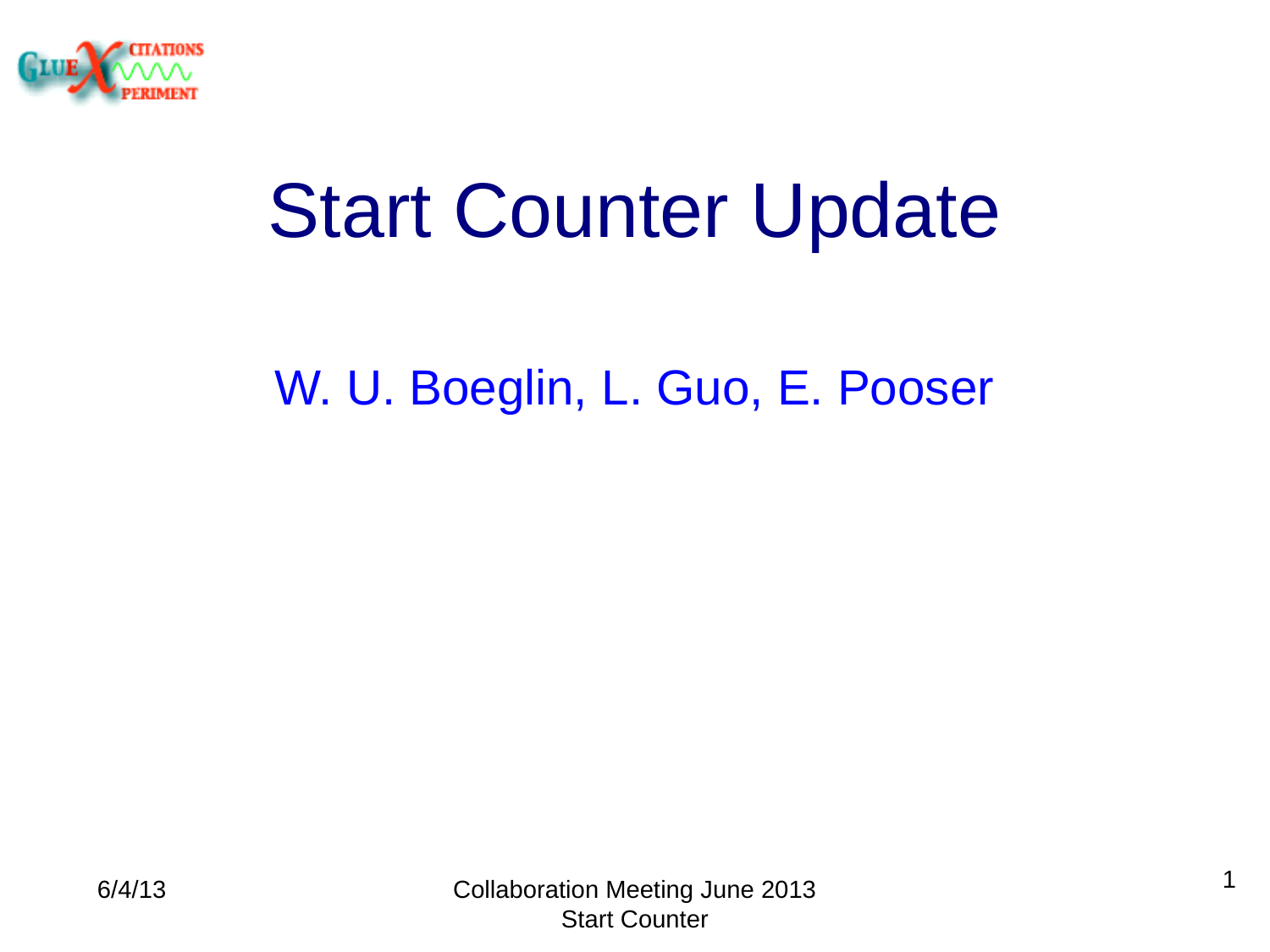

# Start Counter Update
W. U. Boeglin, L. Guo, E. Pooser

1
6/4/13
Collaboration Meeting June 2013 Start Counter